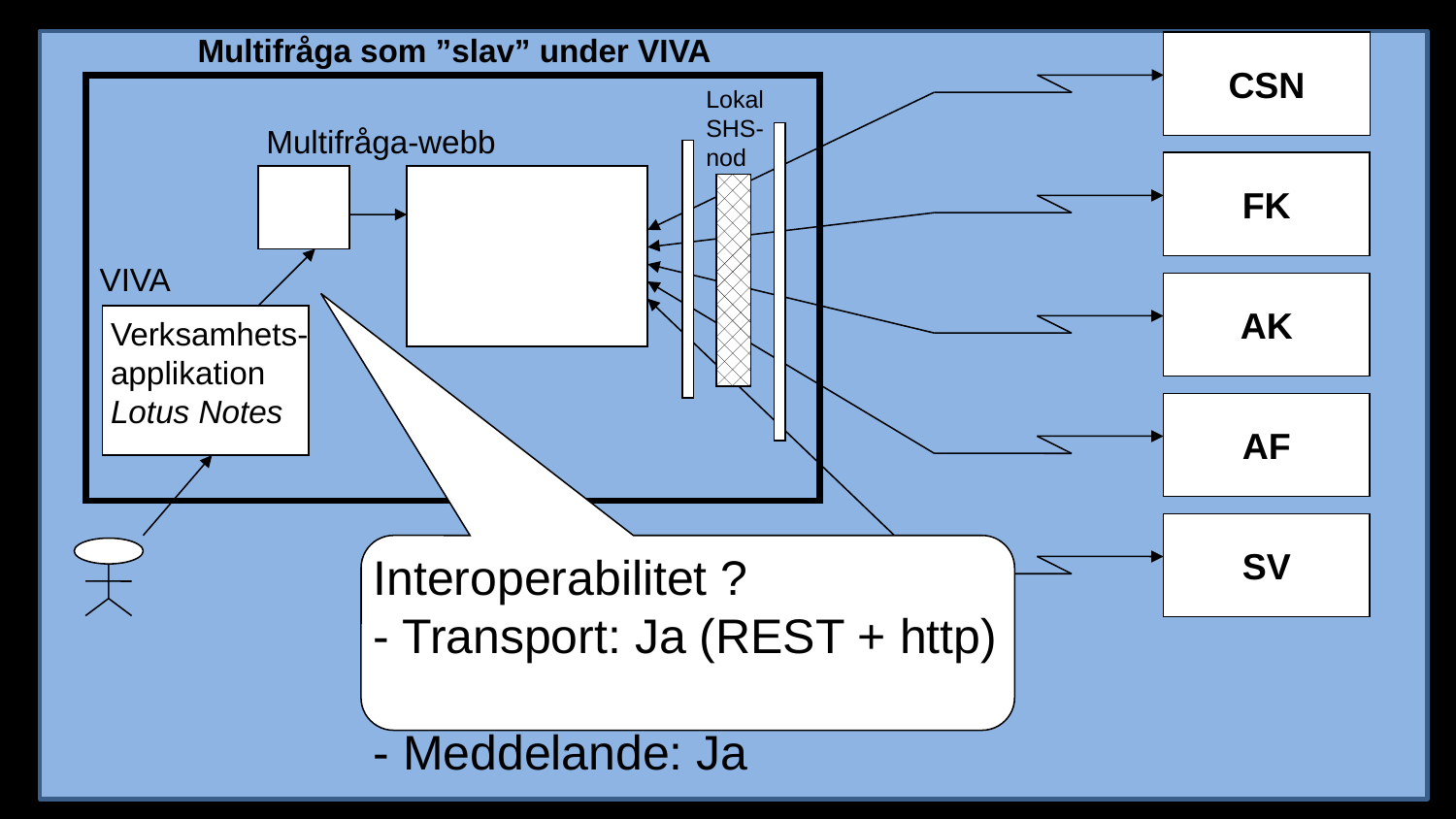

Multifråga som ”slav” under VIVA

CSN

Lokal
SHS-
nod

Multifråga-webb

FK

VIVA

AK

Verksamhets-
applikation
Lotus Notes

AF

SV
Interoperabilitet ?
- Transport: Ja (REST + http)
- Meddelande: Ja